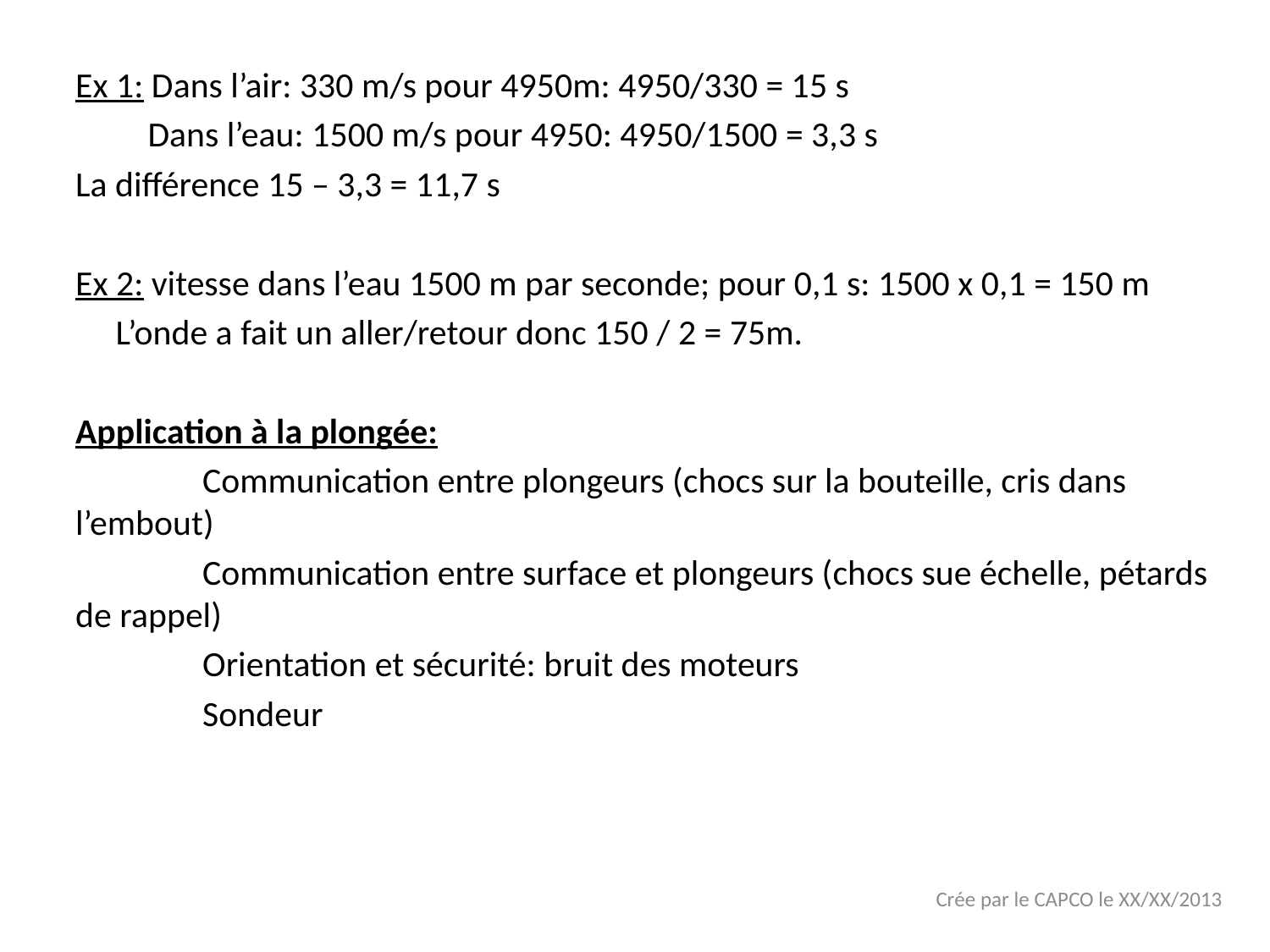

Ex 1: Dans l’air: 330 m/s pour 4950m: 4950/330 = 15 s
         Dans l’eau: 1500 m/s pour 4950: 4950/1500 = 3,3 s
La différence 15 – 3,3 = 11,7 s

Ex 2: vitesse dans l’eau 1500 m par seconde; pour 0,1 s: 1500 x 0,1 = 150 m
     L’onde a fait un aller/retour donc 150 / 2 = 75m.

Application à la plongée:
	Communication entre plongeurs (chocs sur la bouteille, cris dans l’embout)
	Communication entre surface et plongeurs (chocs sue échelle, pétards de rappel)
	Orientation et sécurité: bruit des moteurs
	Sondeur
Crée par le CAPCO le XX/XX/2013